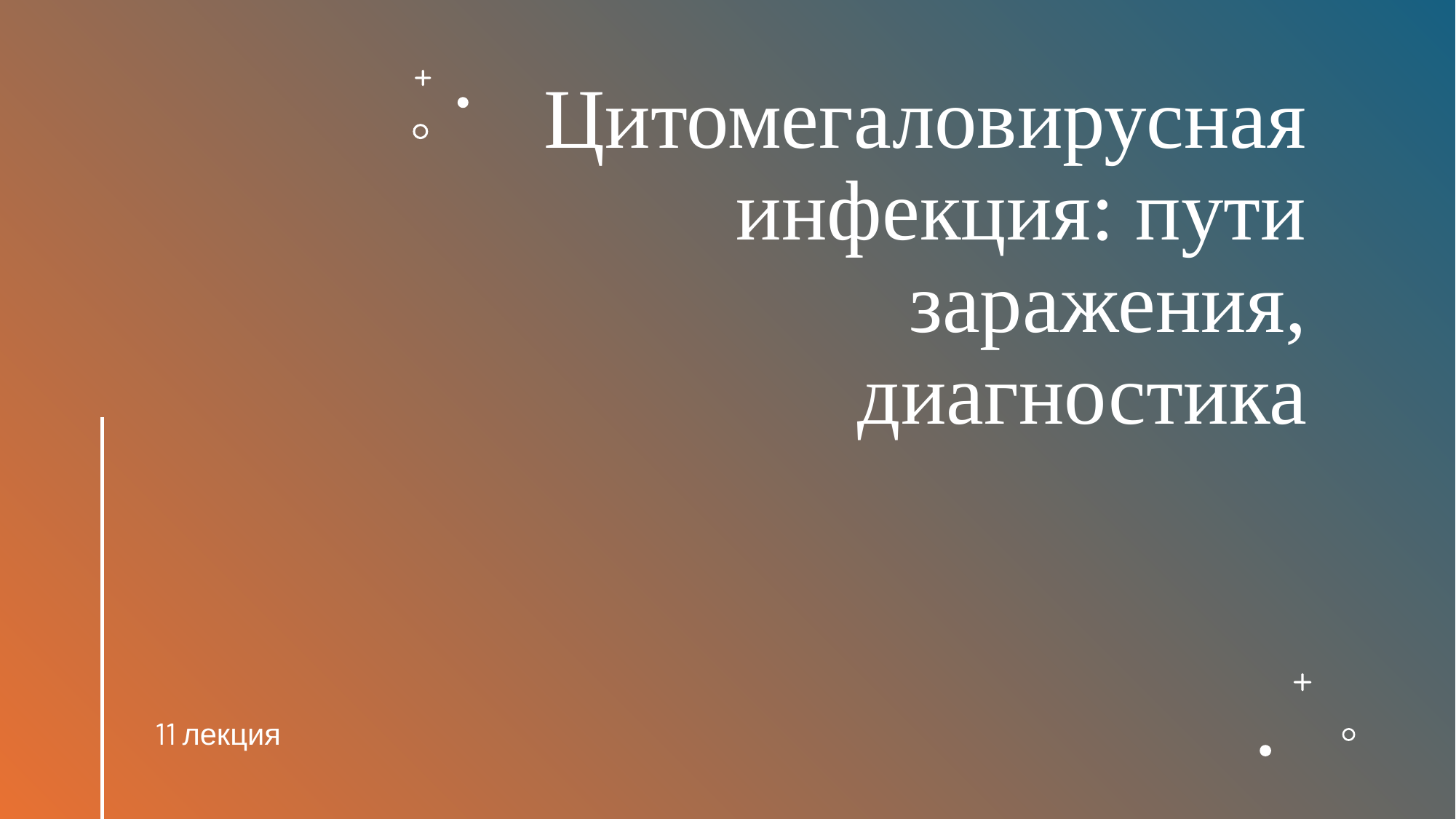

# Цитомегаловирусная инфекция: пути заражения, диагностика

11 лекция